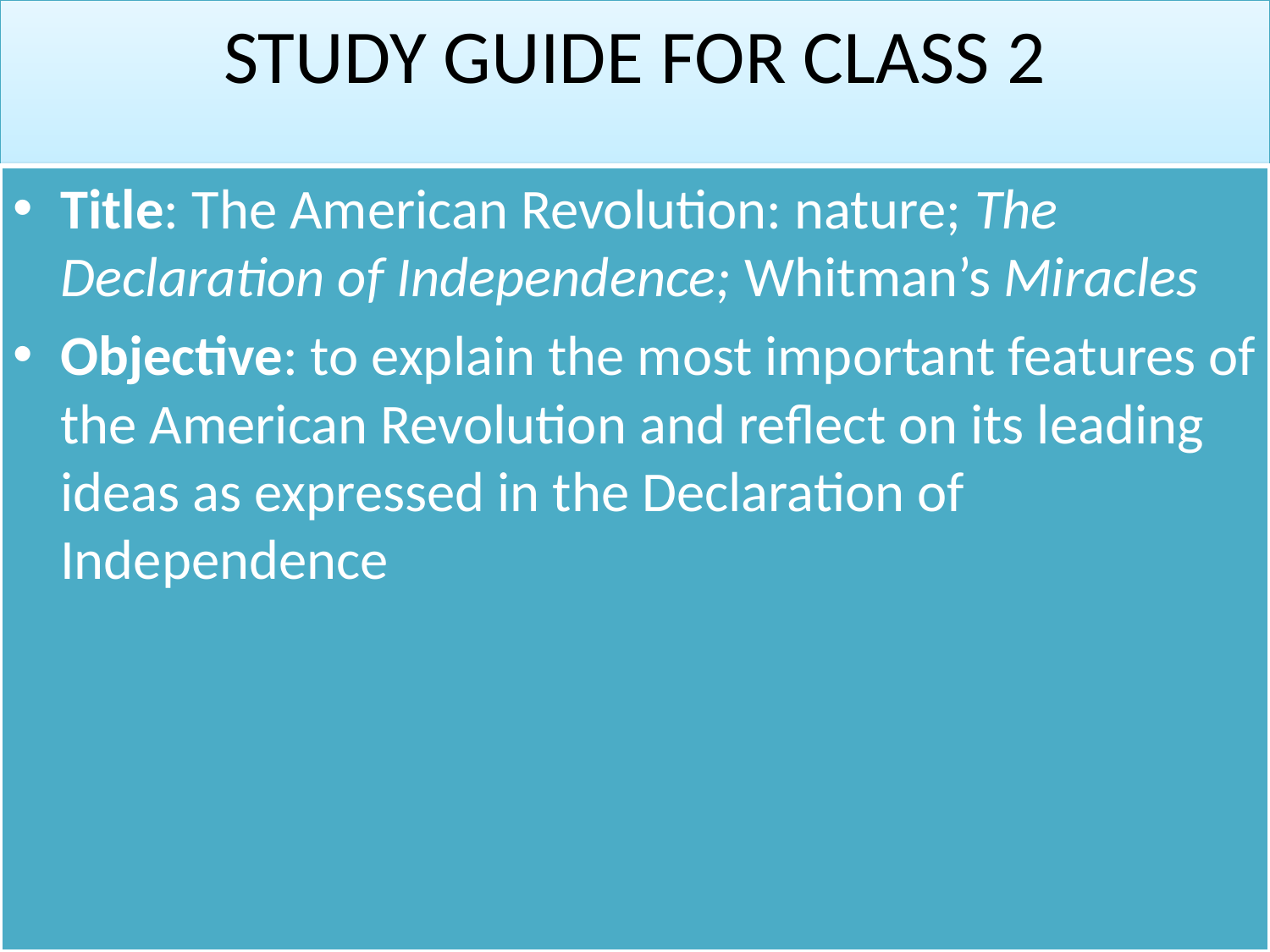

# STUDY GUIDE FOR CLASS 2
Title: The American Revolution: nature; The Declaration of Independence; Whitman’s Miracles
Objective: to explain the most important features of the American Revolution and reflect on its leading ideas as expressed in the Declaration of Independence